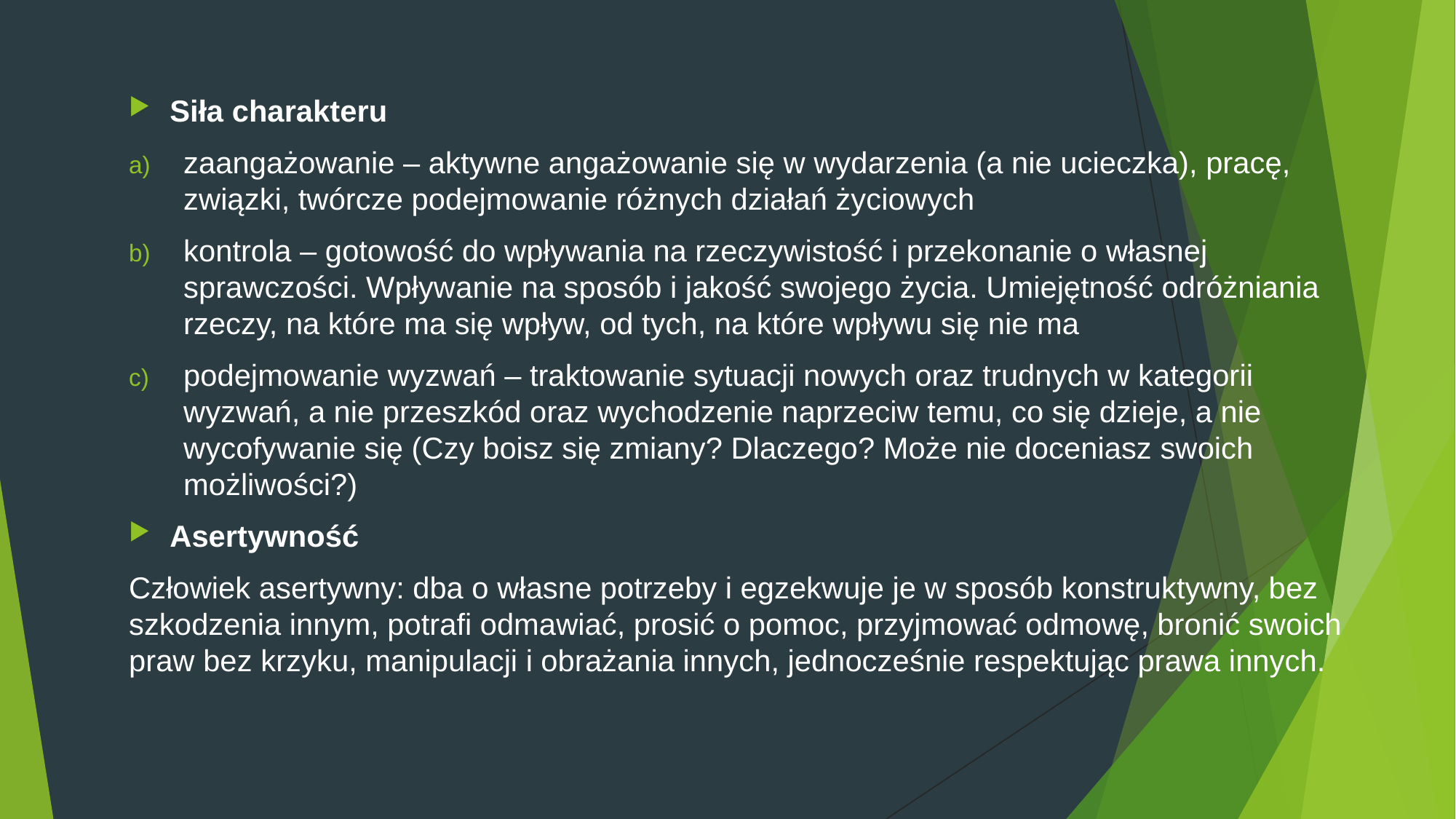

#
Siła charakteru
zaangażowanie – aktywne angażowanie się w wydarzenia (a nie ucieczka), pracę, związki, twórcze podejmowanie różnych działań życiowych
kontrola – gotowość do wpływania na rzeczywistość i przekonanie o własnej sprawczości. Wpływanie na sposób i jakość swojego życia. Umiejętność odróżniania rzeczy, na które ma się wpływ, od tych, na które wpływu się nie ma
podejmowanie wyzwań – traktowanie sytuacji nowych oraz trudnych w kategorii wyzwań, a nie przeszkód oraz wychodzenie naprzeciw temu, co się dzieje, a nie wycofywanie się (Czy boisz się zmiany? Dlaczego? Może nie doceniasz swoich możliwości?)
Asertywność
Człowiek asertywny: dba o własne potrzeby i egzekwuje je w sposób konstruktywny, bez szkodzenia innym, potrafi odmawiać, prosić o pomoc, przyjmować odmowę, bronić swoich praw bez krzyku, manipulacji i obrażania innych, jednocześnie respektując prawa innych.